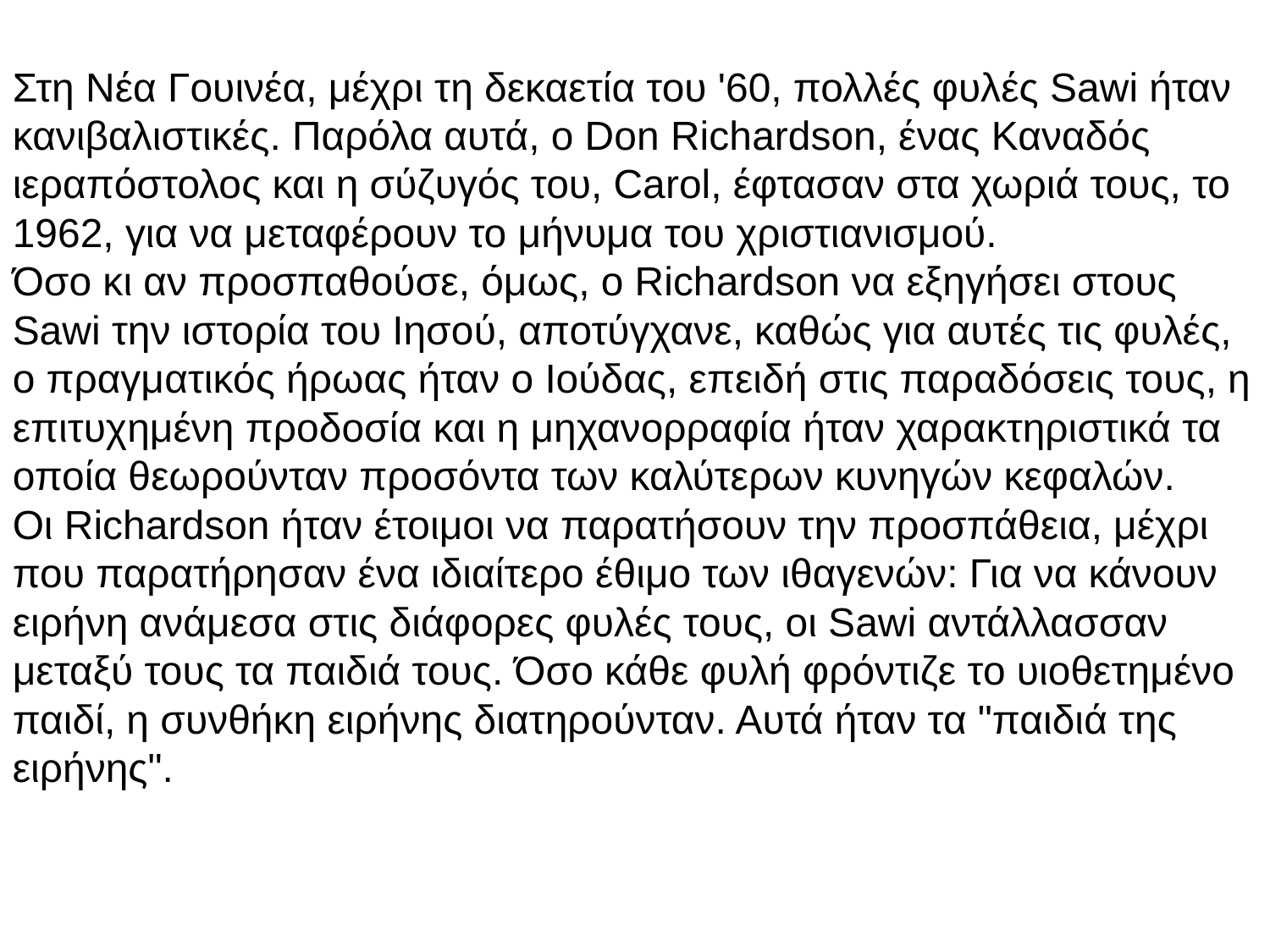

Στη Νέα Γουινέα, μέχρι τη δεκαετία του '60, πολλές φυλές Sawi ήταν κανιβαλιστικές. Παρόλα αυτά, o Don Richardson, ένας Καναδός ιεραπόστολος και η σύζυγός του, Carol, έφτασαν στα χωριά τους, το 1962, για να μεταφέρουν το μήνυμα του χριστιανισμού.
Όσο κι αν προσπαθούσε, όμως, ο Richardson να εξηγήσει στους Sawi την ιστορία του Ιησού, αποτύγχανε, καθώς για αυτές τις φυλές, ο πραγματικός ήρωας ήταν ο Ιούδας, επειδή στις παραδόσεις τους, η επιτυχημένη προδοσία και η μηχανορραφία ήταν χαρακτηριστικά τα οποία θεωρούνταν προσόντα των καλύτερων κυνηγών κεφαλών.
Οι Richardson ήταν έτοιμοι να παρατήσουν την προσπάθεια, μέχρι που παρατήρησαν ένα ιδιαίτερο έθιμο των ιθαγενών: Για να κάνουν ειρήνη ανάμεσα στις διάφορες φυλές τους, οι Sawi αντάλλασσαν μεταξύ τους τα παιδιά τους. Όσο κάθε φυλή φρόντιζε το υιοθετημένο παιδί, η συνθήκη ειρήνης διατηρούνταν. Αυτά ήταν τα "παιδιά της ειρήνης".